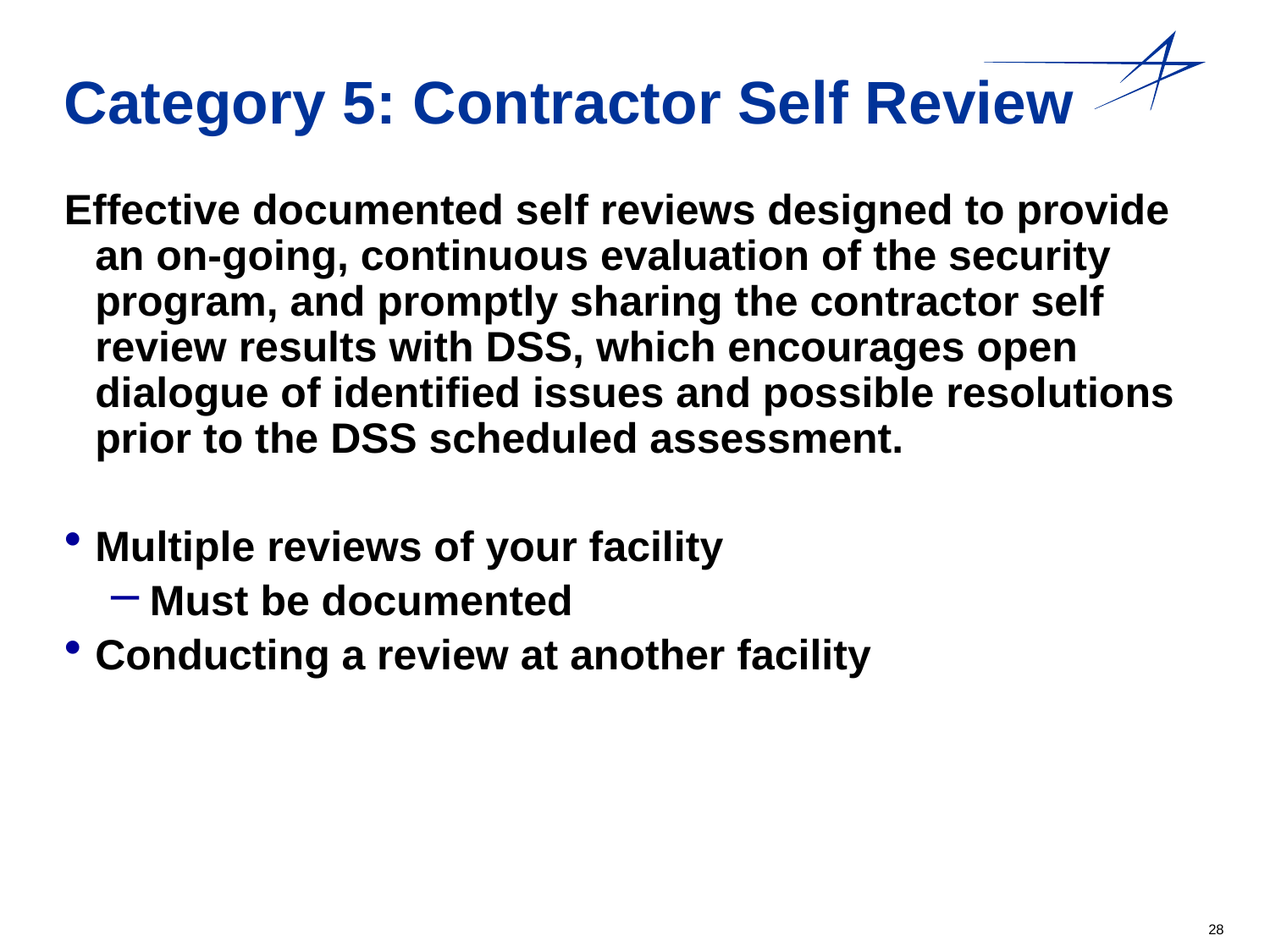

# Category 5: Contractor Self Review
Effective documented self reviews designed to provide an on-going, continuous evaluation of the security program, and promptly sharing the contractor self review results with DSS, which encourages open dialogue of identified issues and possible resolutions prior to the DSS scheduled assessment.

Multiple reviews of your facility
Must be documented
Conducting a review at another facility